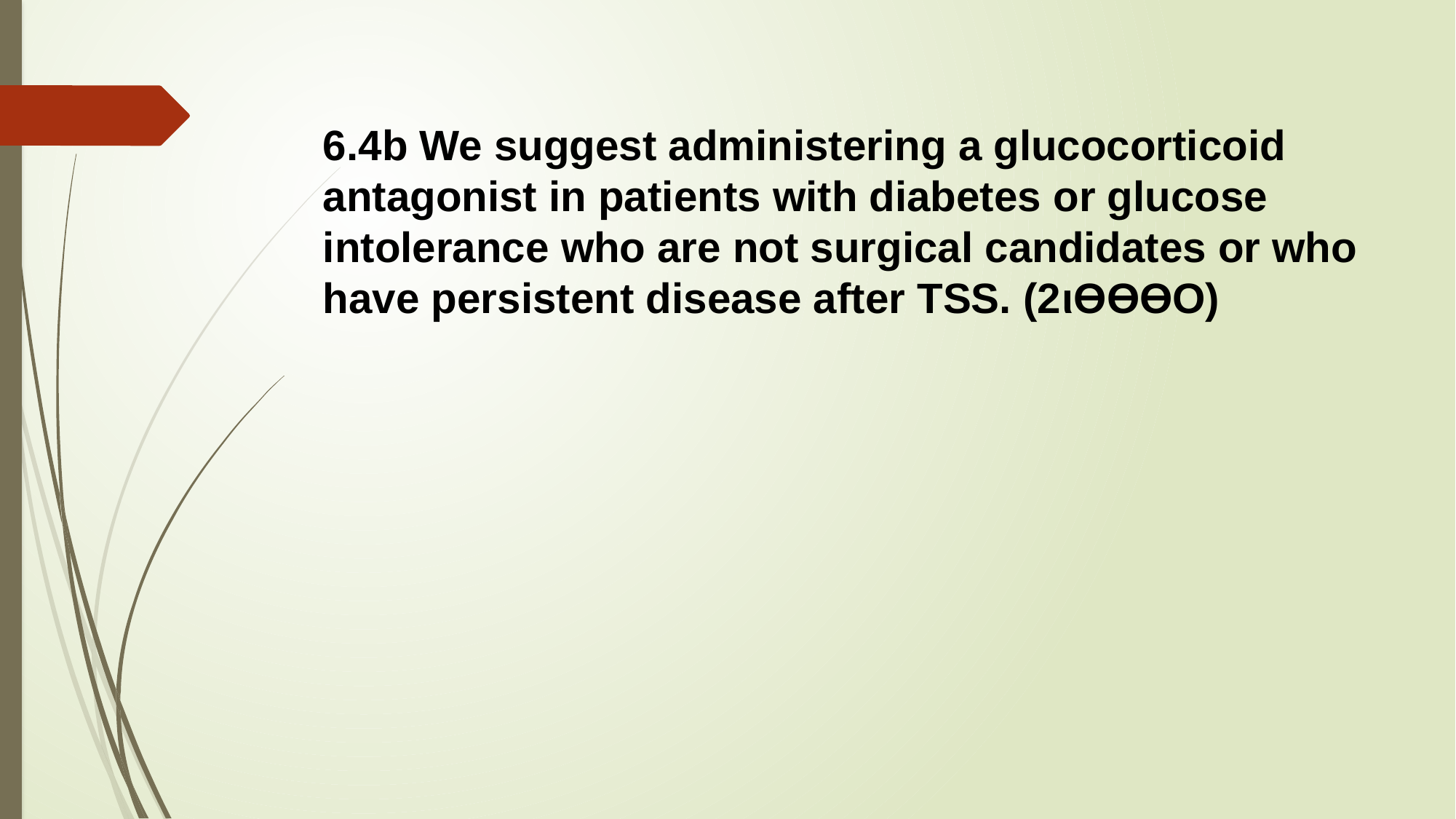

6.4b We suggest administering a glucocorticoid antagonist in patients with diabetes or glucose intolerance who are not surgical candidates or who have persistent disease after TSS. (2ιƟƟƟΟ)